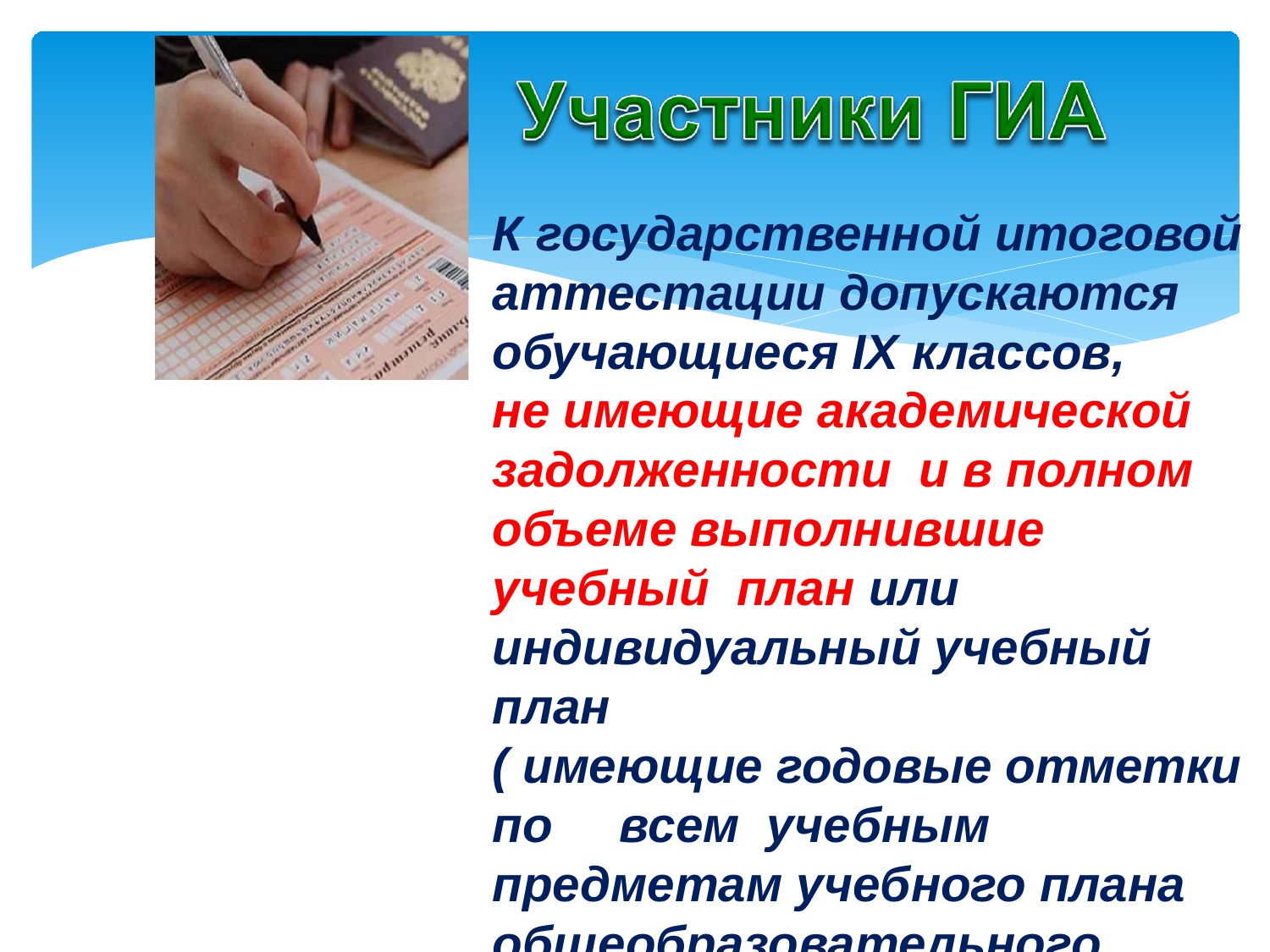

К государственной итоговой  аттестации допускаются
обучающиеся IX классов,
не имеющие академической задолженности  и в полном объеме выполнившие учебный  план или индивидуальный учебный план
( имеющие годовые отметки по	всем  учебным предметам учебного плана
общеобразовательного учреждения за IX
 класс не ниже удовлетворительных )